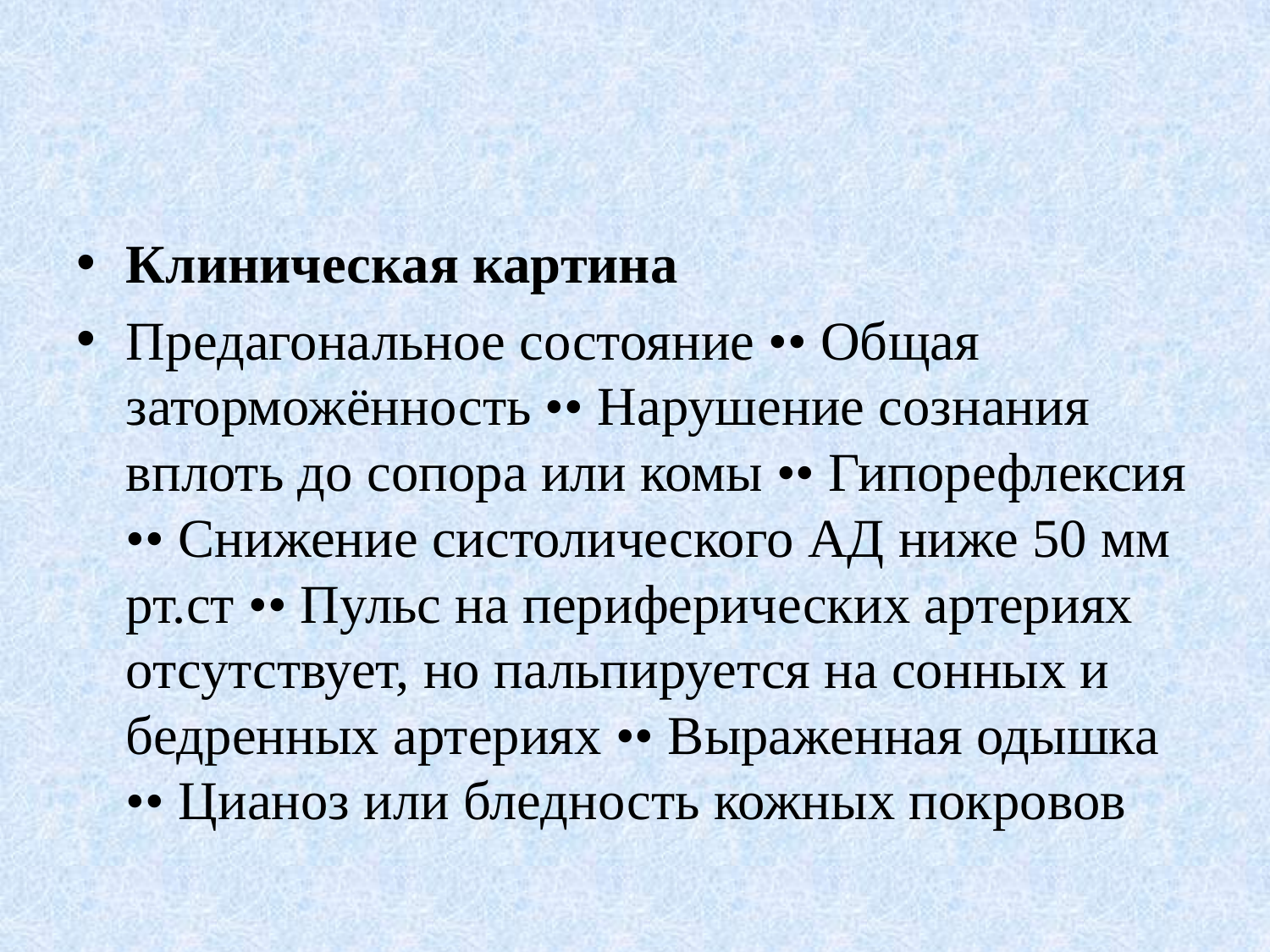

#
Клиническая картина
Предагональное состояние •• Общая заторможённость •• Нарушение сознания вплоть до сопора или комы •• Гипорефлексия •• Снижение систолического АД ниже 50 мм рт.ст •• Пульс на периферических артериях отсутствует, но пальпируется на сонных и бедренных артериях •• Выраженная одышка •• Цианоз или бледность кожных покровов